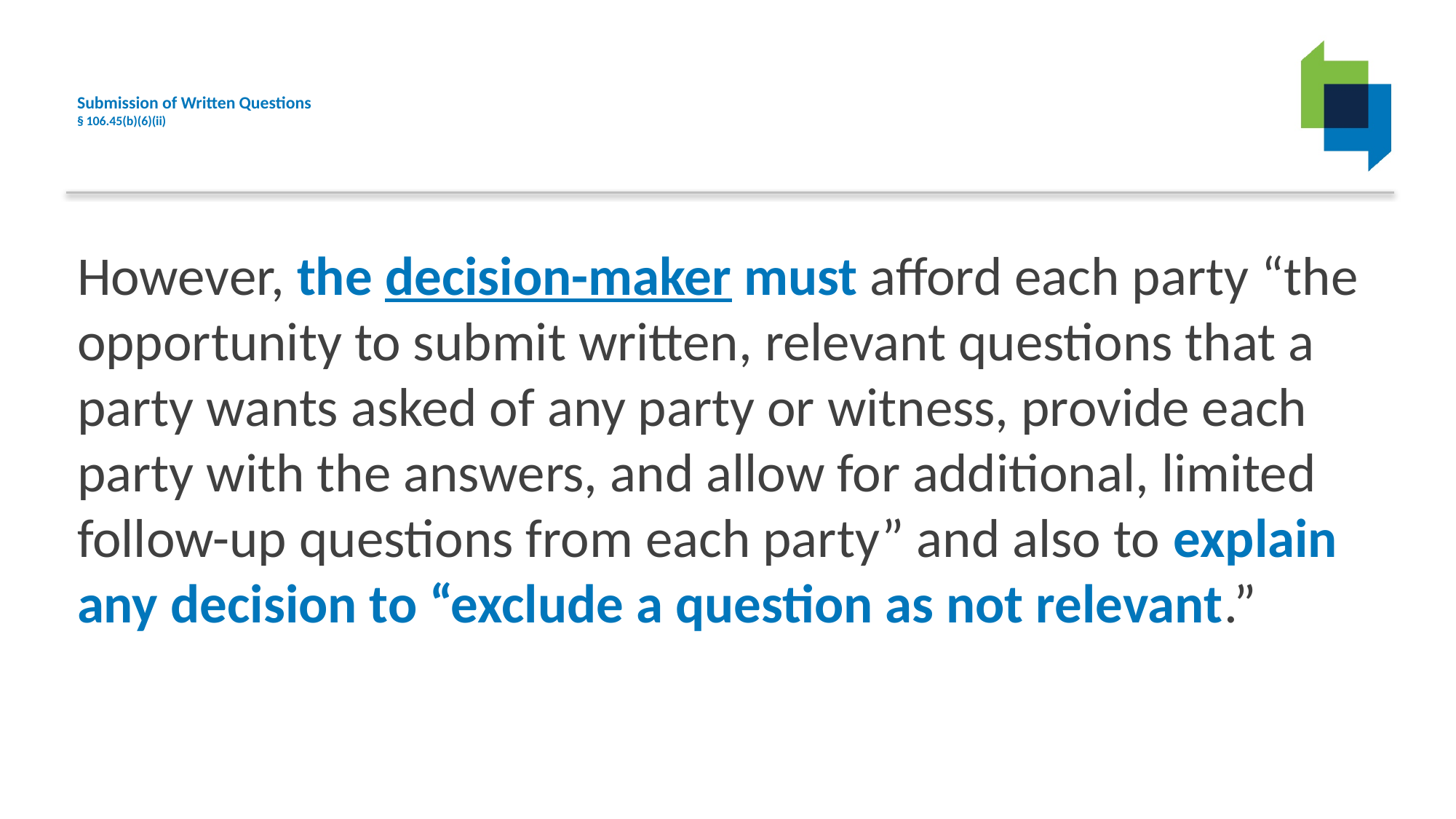

# Submission of Written Questions § 106.45(b)(6)(ii)
However, the decision-maker must afford each party “the opportunity to submit written, relevant questions that a party wants asked of any party or witness, provide each party with the answers, and allow for additional, limited follow-up questions from each party” and also to explain any decision to “exclude a question as not relevant.”